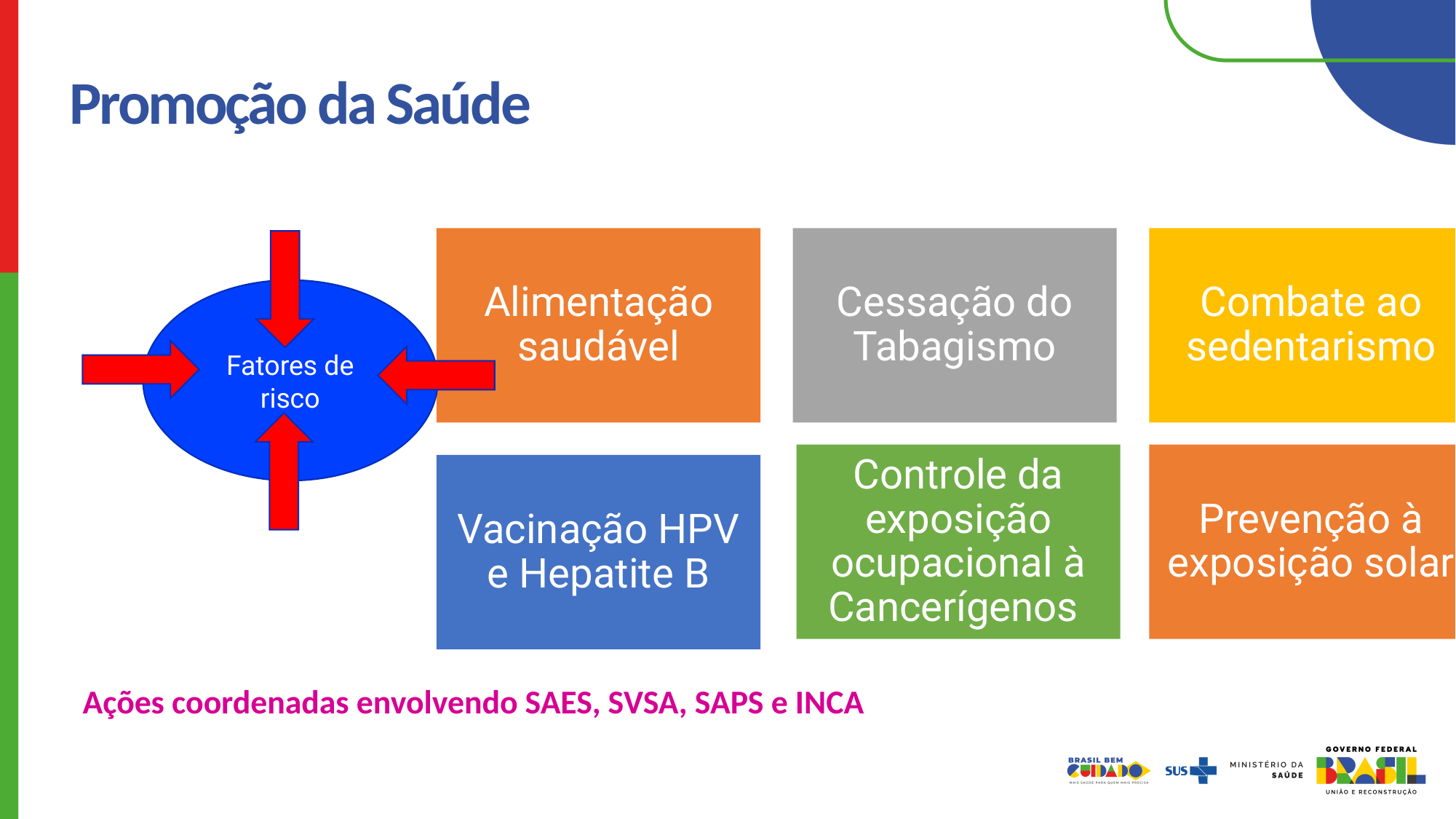

# Promoção da Saúde
Alimentação saudável
Cessação do Tabagismo
Combate ao sedentarismo
Vacinação HPV e Hepatite B
Controle da exposição ocupacional à Cancerígenos
Prevenção à exposição solar

Fatores de risco

Ações coordenadas envolvendo SAES, SVSA, SAPS e INCA